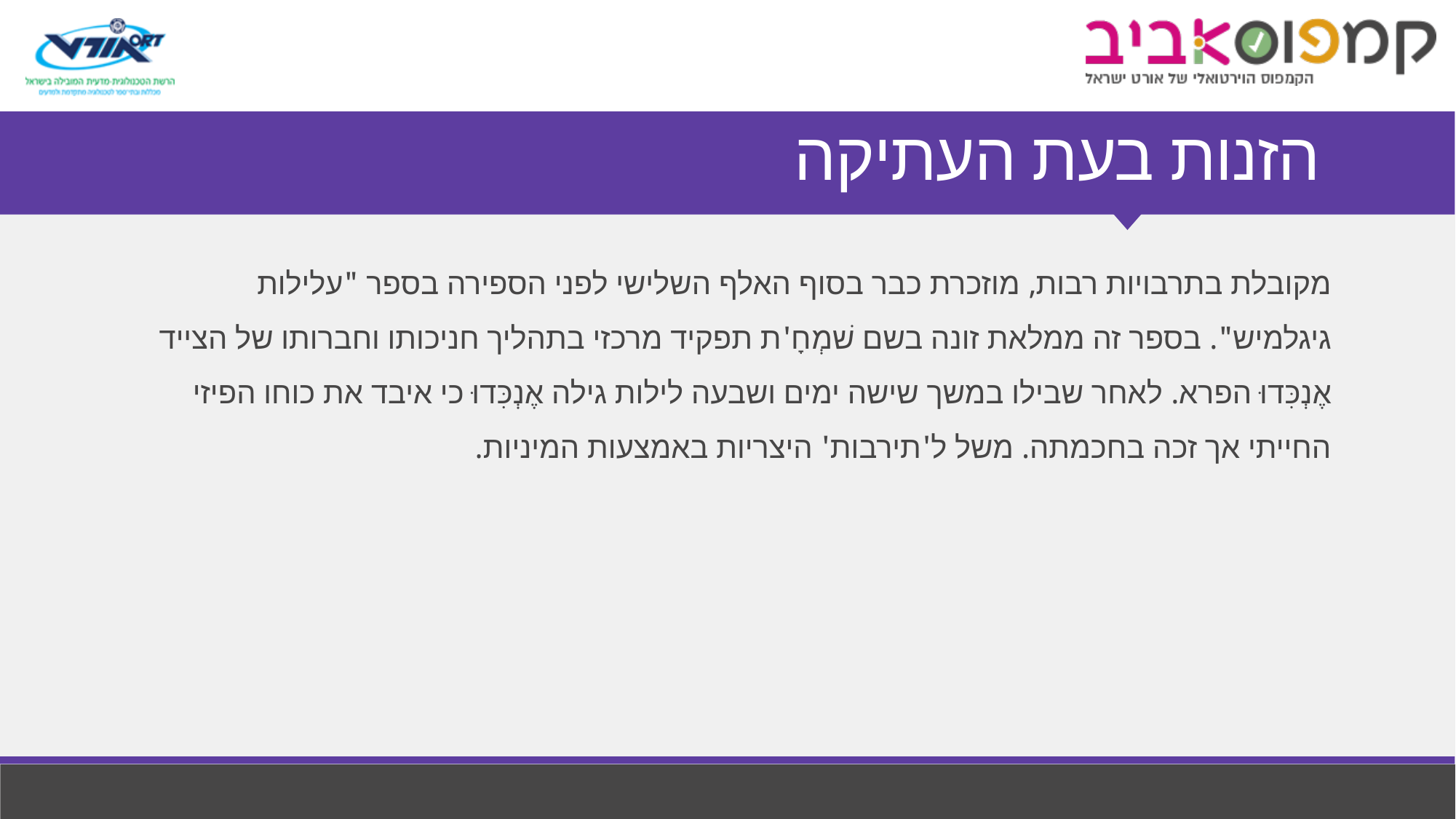

# הזנות בעת העתיקה
מקובלת בתרבויות רבות, מוזכרת כבר בסוף האלף השלישי לפני הספירה בספר "עלילות גיגלמיש". בספר זה ממלאת זונה בשם שׁמְחָ'ת תפקיד מרכזי בתהליך חניכותו וחברותו של הצייד אֶנְכִּדוּ הפרא. לאחר שבילו במשך שישה ימים ושבעה לילות גילה אֶנְכִּדוּ כי איבד את כוחו הפיזי החייתי אך זכה בחכמתה. משל ל'תירבות' היצריות באמצעות המיניות.